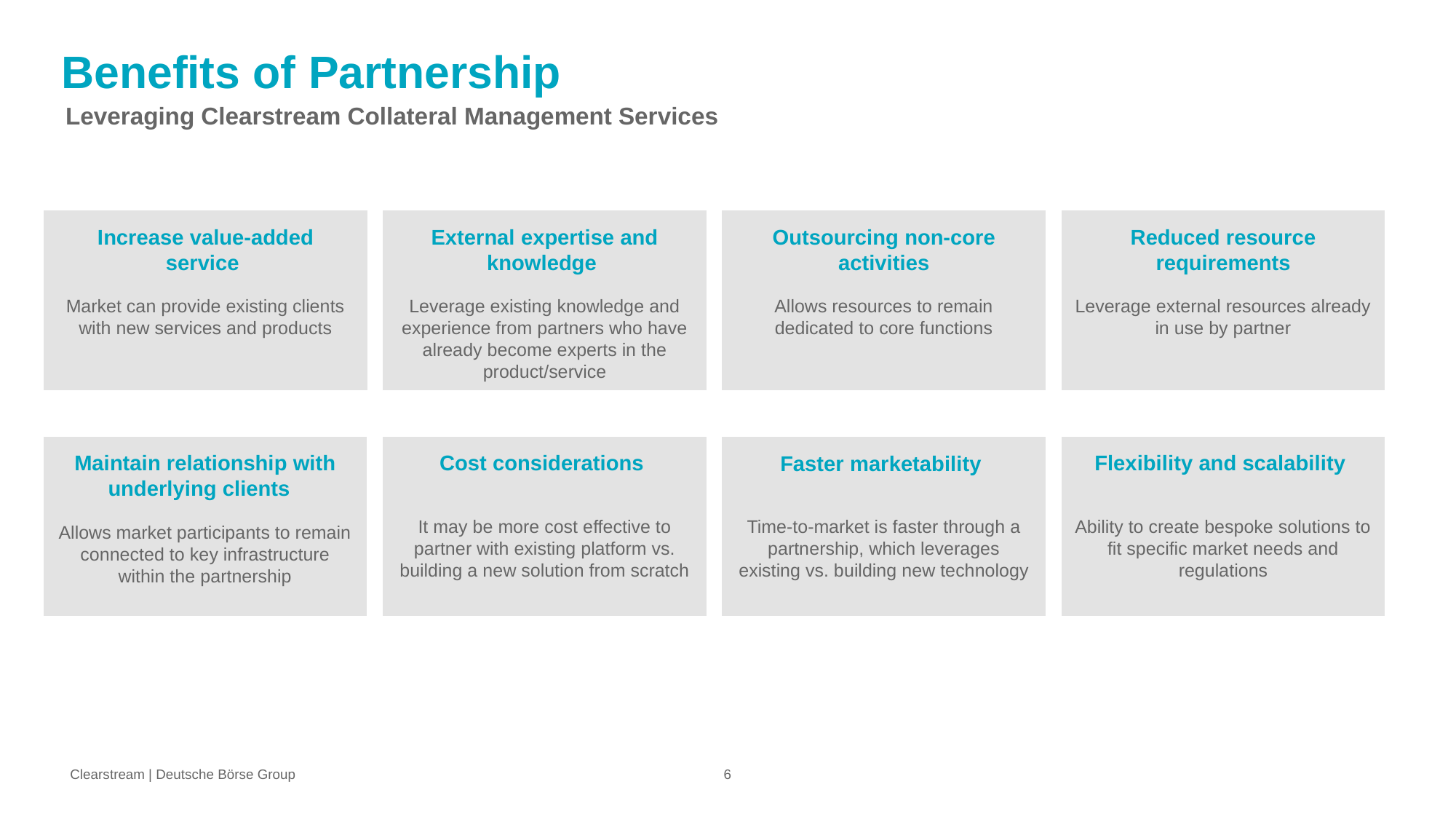

# Benefits of Partnership
Leveraging Clearstream Collateral Management Services
Reduced resource requirements

Leverage external resources already in use by partner

Outsourcing non-core activities

Allows resources to remain dedicated to core functions

Increase value-added service

Market can provide existing clients with new services and products

External expertise and knowledge

Leverage existing knowledge and experience from partners who have already become experts in the product/service

Maintain relationship with underlying clients

Allows market participants to remain connected to key infrastructure within the partnership

Cost considerations

It may be more cost effective to partner with existing platform vs. building a new solution from scratch

Flexibility and scalability

Ability to create bespoke solutions to fit specific market needs and regulations

Faster marketability

Time-to-market is faster through a partnership, which leverages existing vs. building new technology

6
Clearstream | Deutsche Börse Group